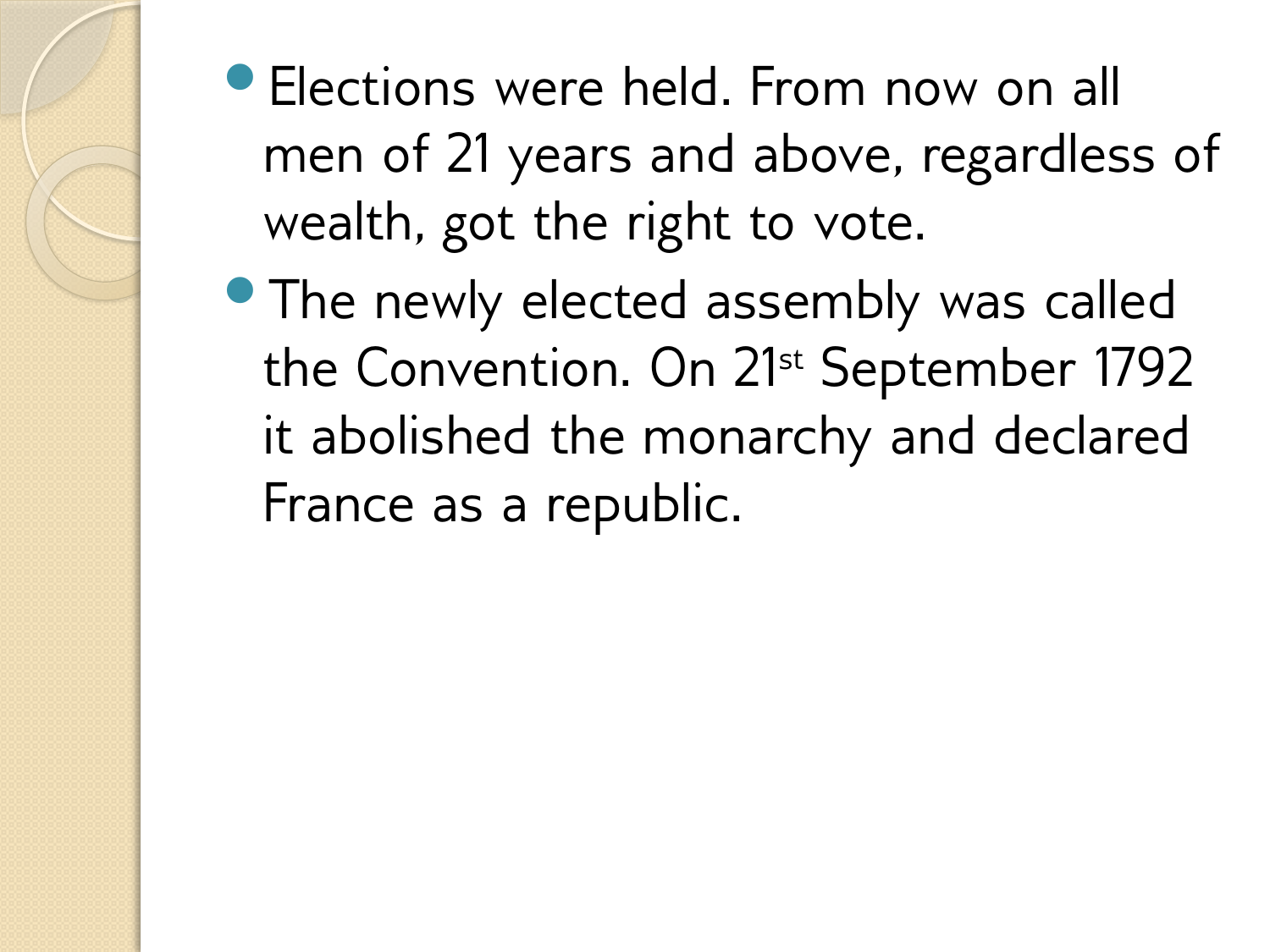

Elections were held. From now on all men of 21 years and above, regardless of wealth, got the right to vote.
The newly elected assembly was called the Convention. On 21st September 1792 it abolished the monarchy and declared France as a republic.